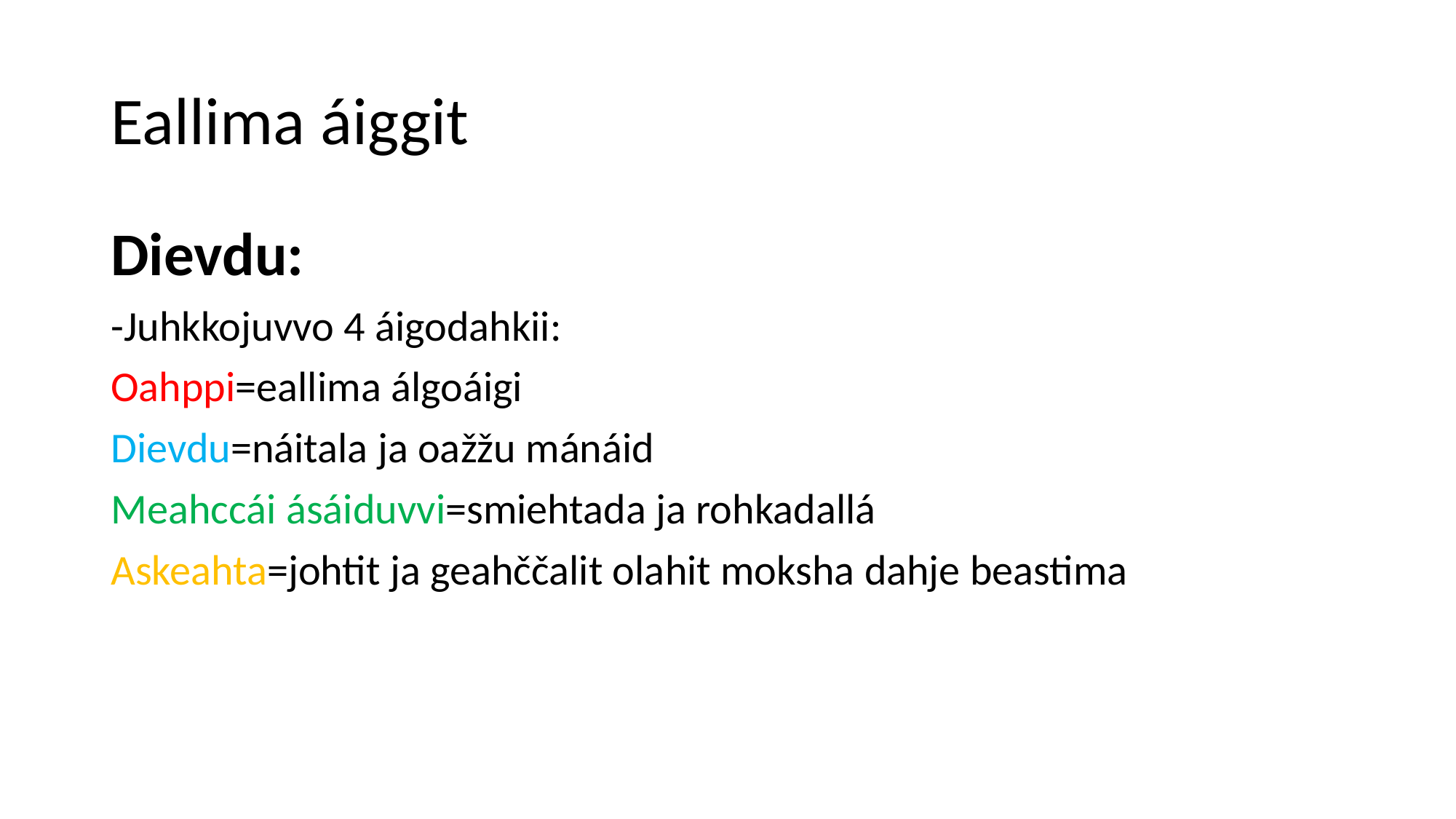

# Eallima áiggit
Dievdu:
-Juhkkojuvvo 4 áigodahkii:
Oahppi=eallima álgoáigi
Dievdu=náitala ja oažžu mánáid
Meahccái ásáiduvvi=smiehtada ja rohkadallá
Askeahta=johtit ja geahččalit olahit moksha dahje beastima